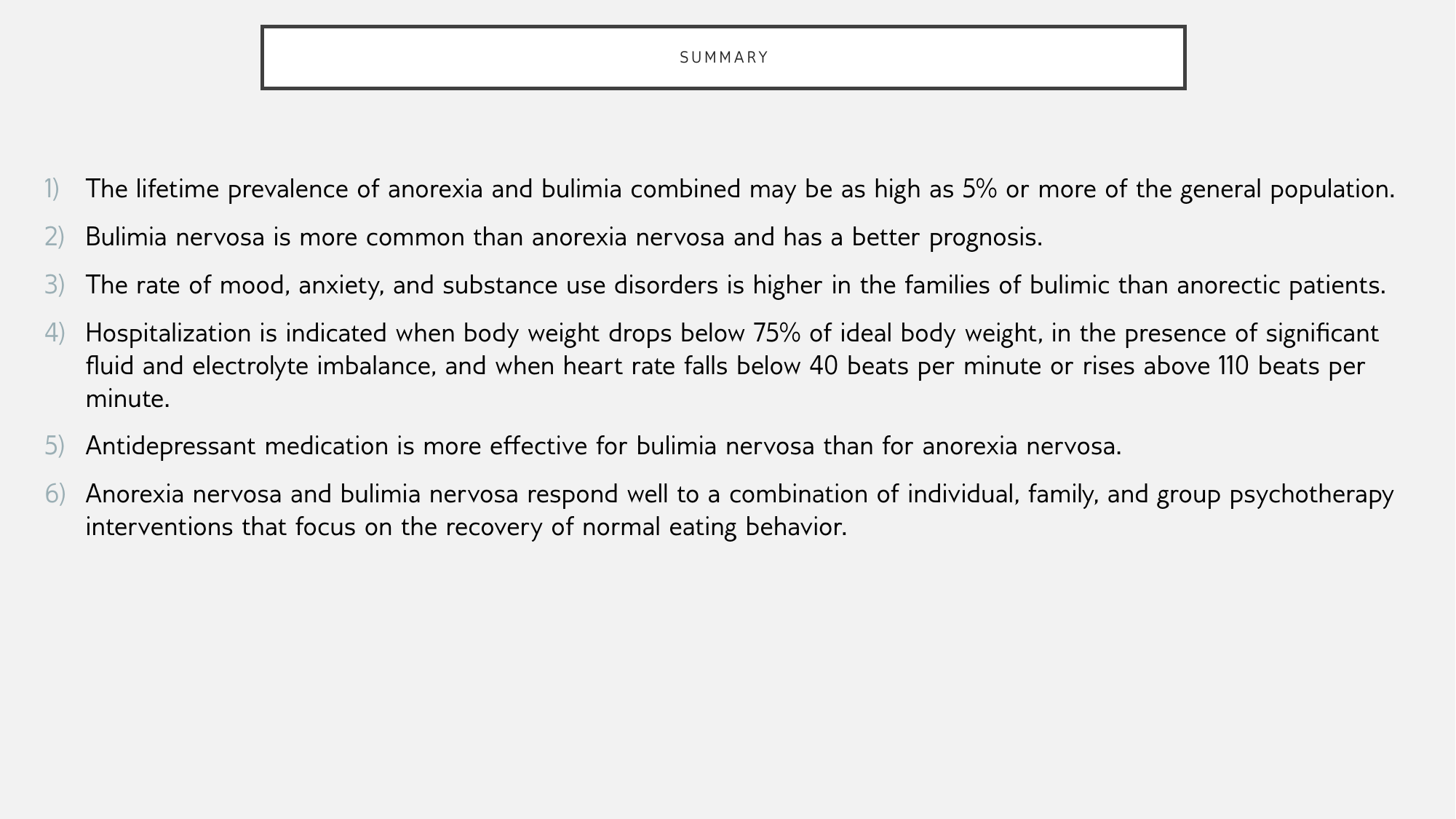

# summary

The lifetime prevalence of anorexia and bulimia combined may be as high as 5% or more of the general population.
Bulimia nervosa is more common than anorexia nervosa and has a better prognosis.
The rate of mood, anxiety, and substance use disorders is higher in the families of bulimic than anorectic patients.
Hospitalization is indicated when body weight drops below 75% of ideal body weight, in the presence of significant fluid and electrolyte imbalance, and when heart rate falls below 40 beats per minute or rises above 110 beats per minute.
Antidepressant medication is more effective for bulimia nervosa than for anorexia nervosa.
Anorexia nervosa and bulimia nervosa respond well to a combination of individual, family, and group psychotherapy interventions that focus on the recovery of normal eating behavior.